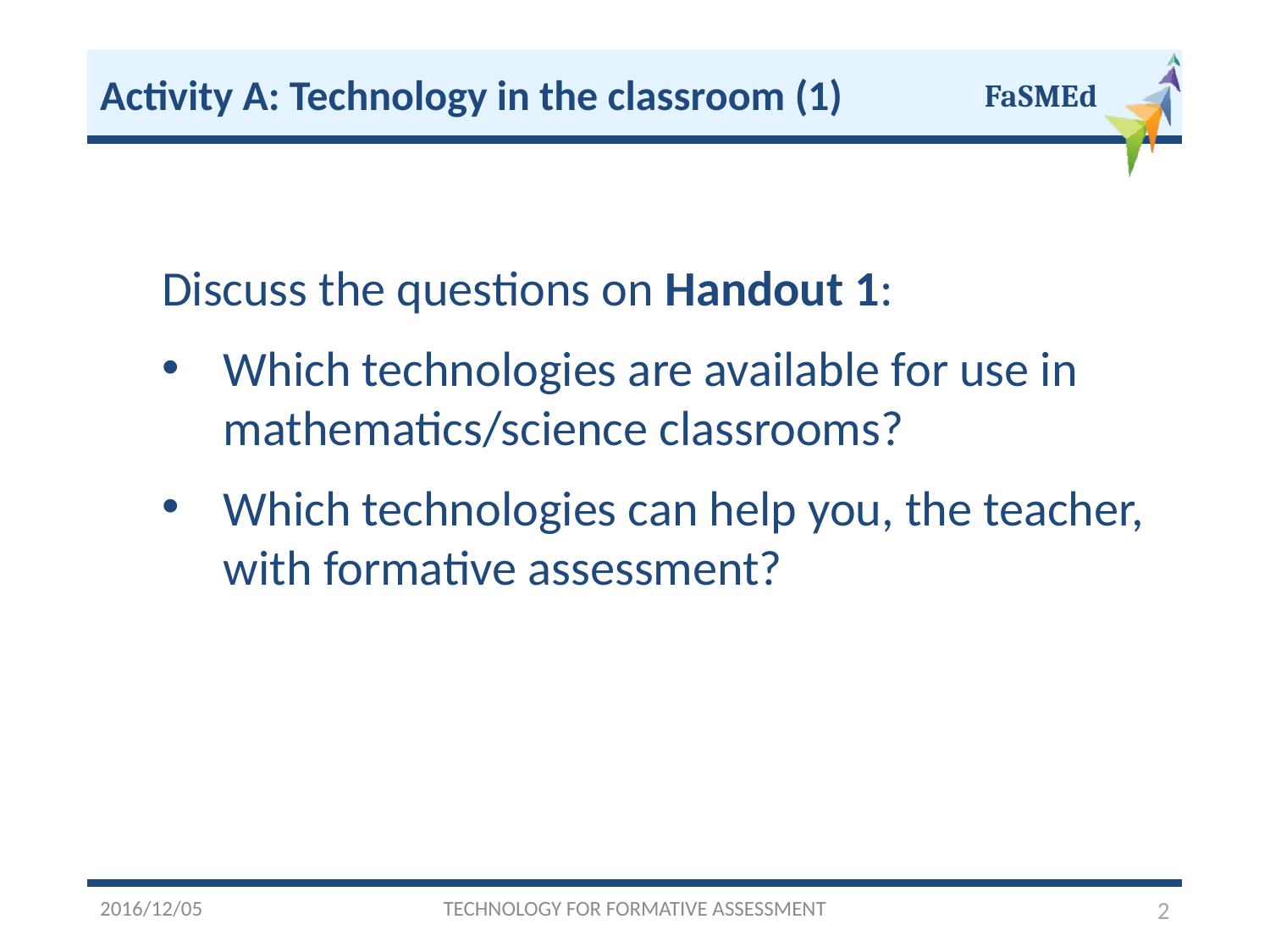

Activity A: Technology in the classroom (1)
Discuss the questions on Handout 1:
Which technologies are available for use in mathematics/science classrooms?
Which technologies can help you, the teacher, with formative assessment?

2016/12/05
TECHNOLOGY FOR FORMATIVE ASSESSMENT